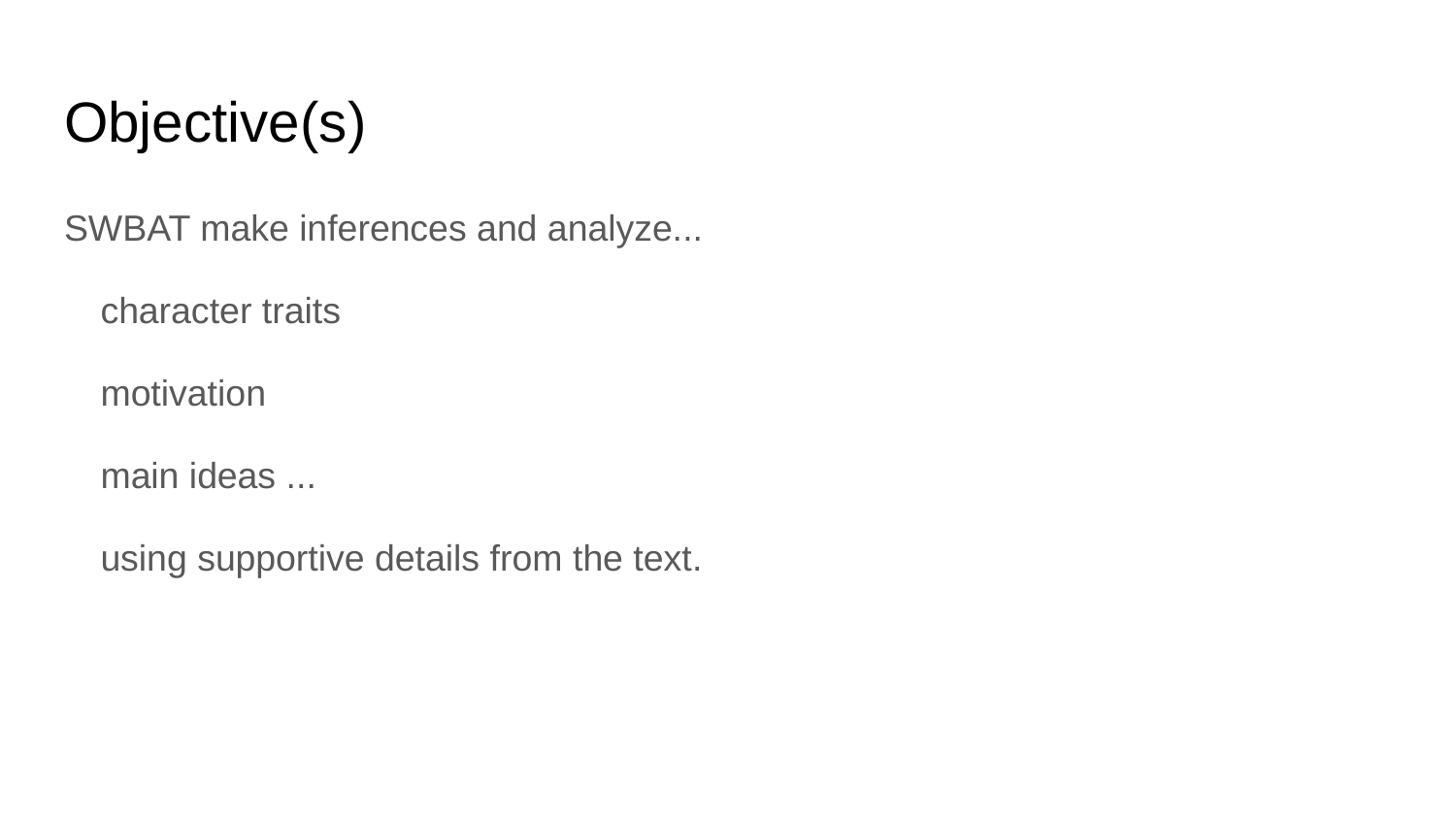

# Objective(s)
SWBAT make inferences and analyze...
character traits
motivation
main ideas ...
using supportive details from the text.